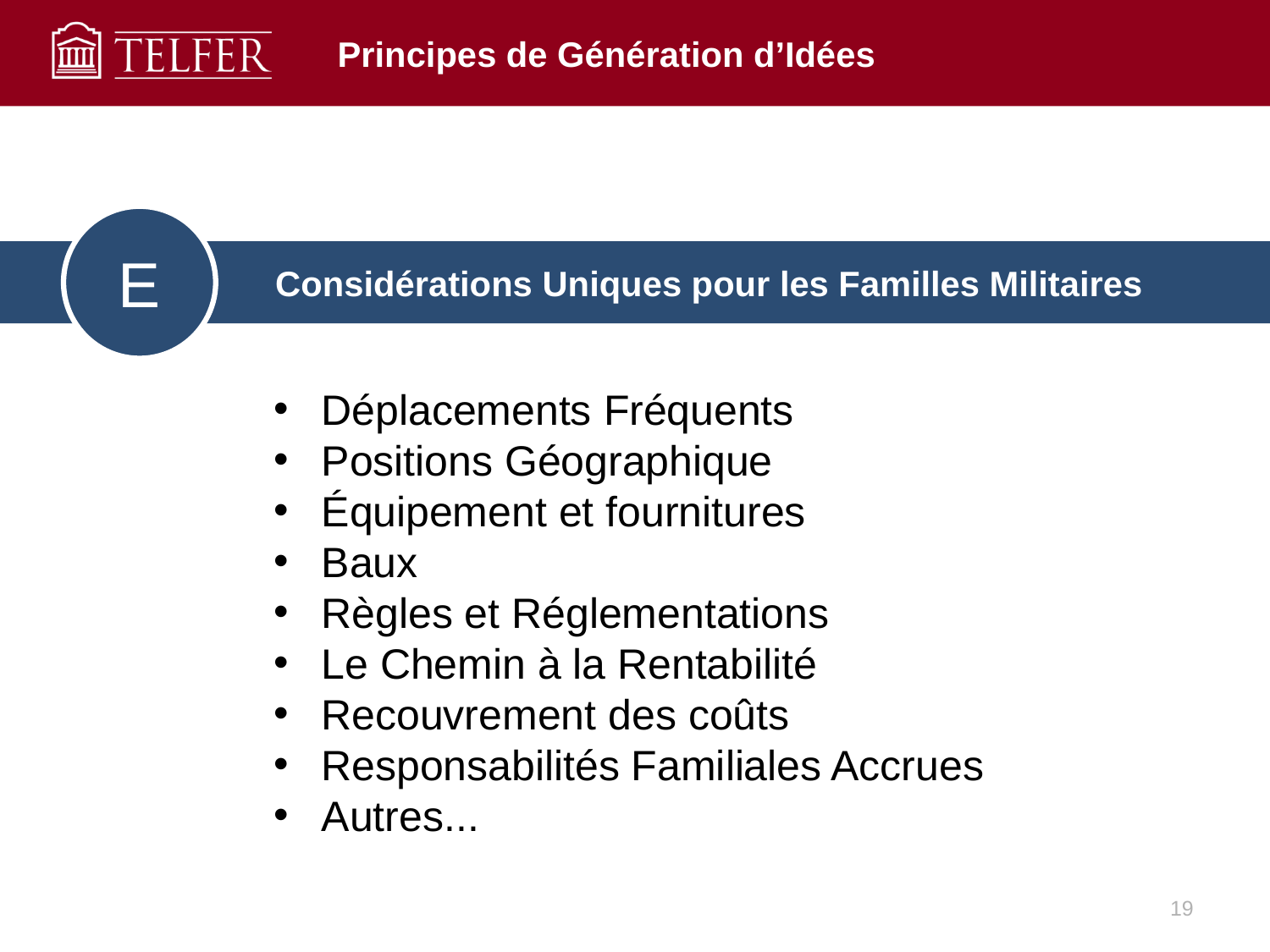

# Principes de Génération d’Idées
E
                           Considérations Uniques pour les Familles Militaires
Déplacements Fréquents
Positions Géographique
Équipement et fournitures
Baux
Règles et Réglementations
Le Chemin à la Rentabilité
Recouvrement des coûts
Responsabilités Familiales Accrues
Autres...
19